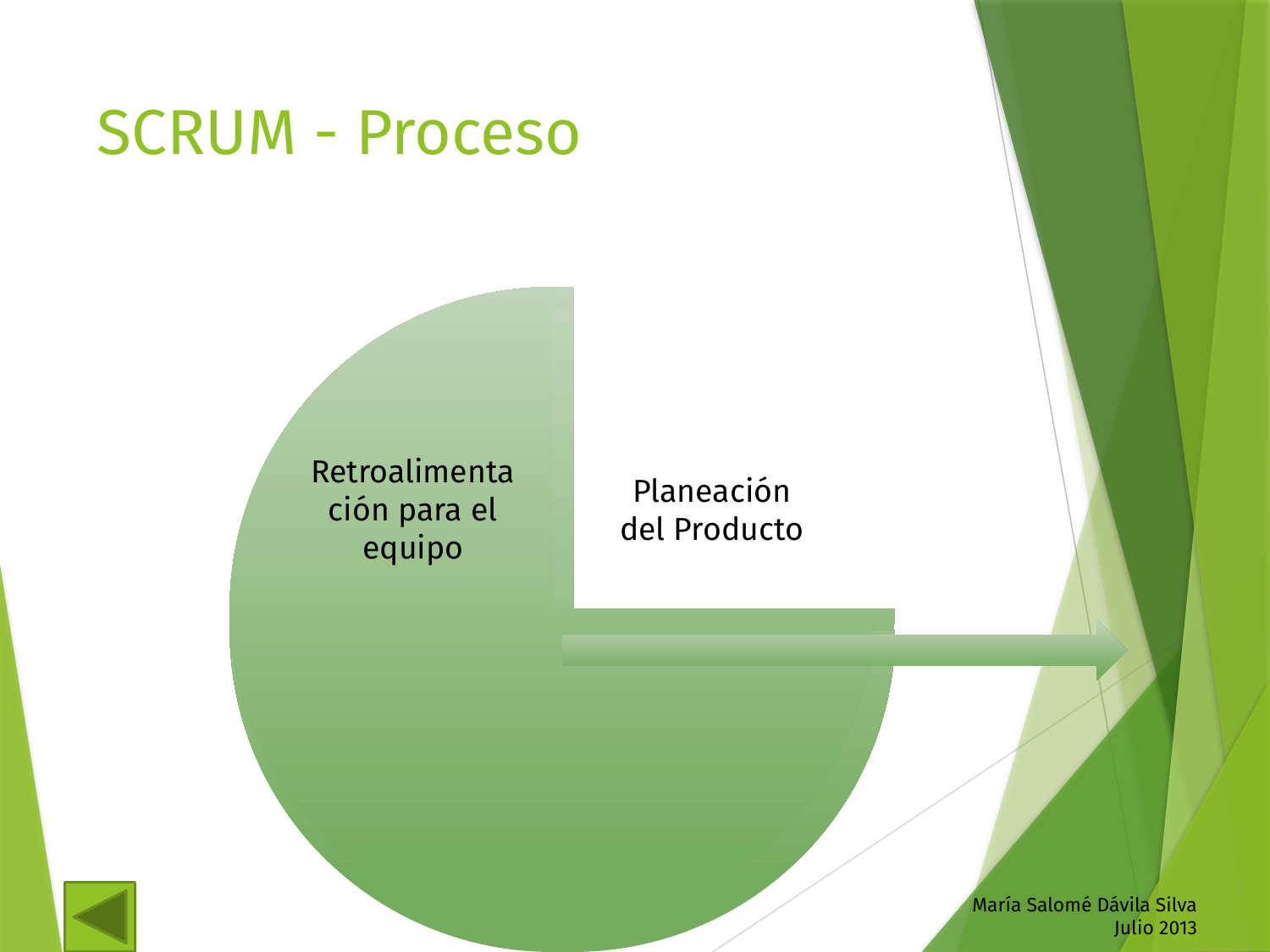

# SCRUM - Proceso
Planeación del Producto
Determinar actividades por sprint
Producto funcional para el cliente
Retroalimentación para el equipo

María Salomé Dávila Silva
Julio 2013